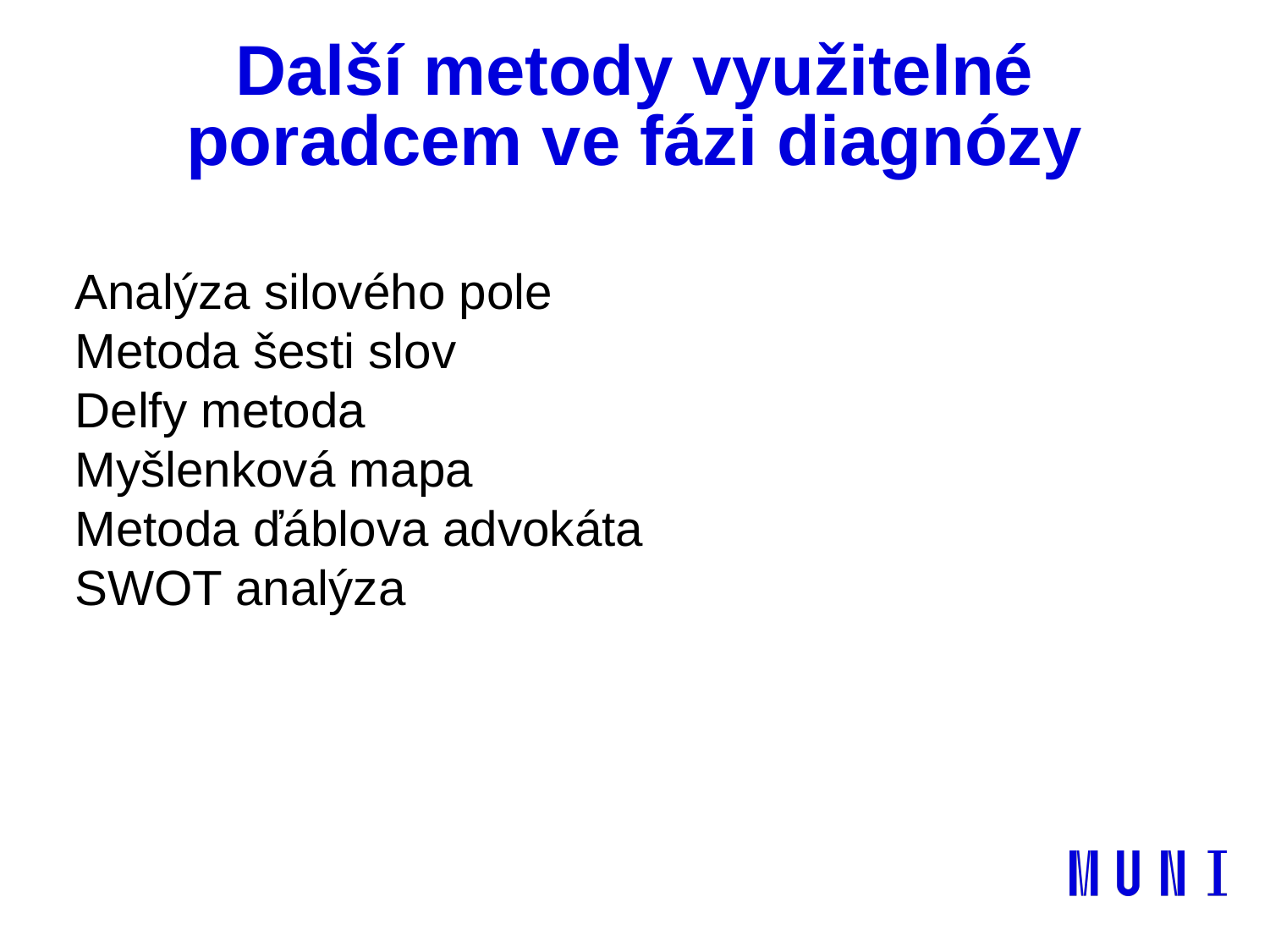

# Další metody využitelné poradcem ve fázi diagnózy
Analýza silového pole
Metoda šesti slov
Delfy metoda
Myšlenková mapa
Metoda ďáblova advokáta
SWOT analýza
10. 12. 2021